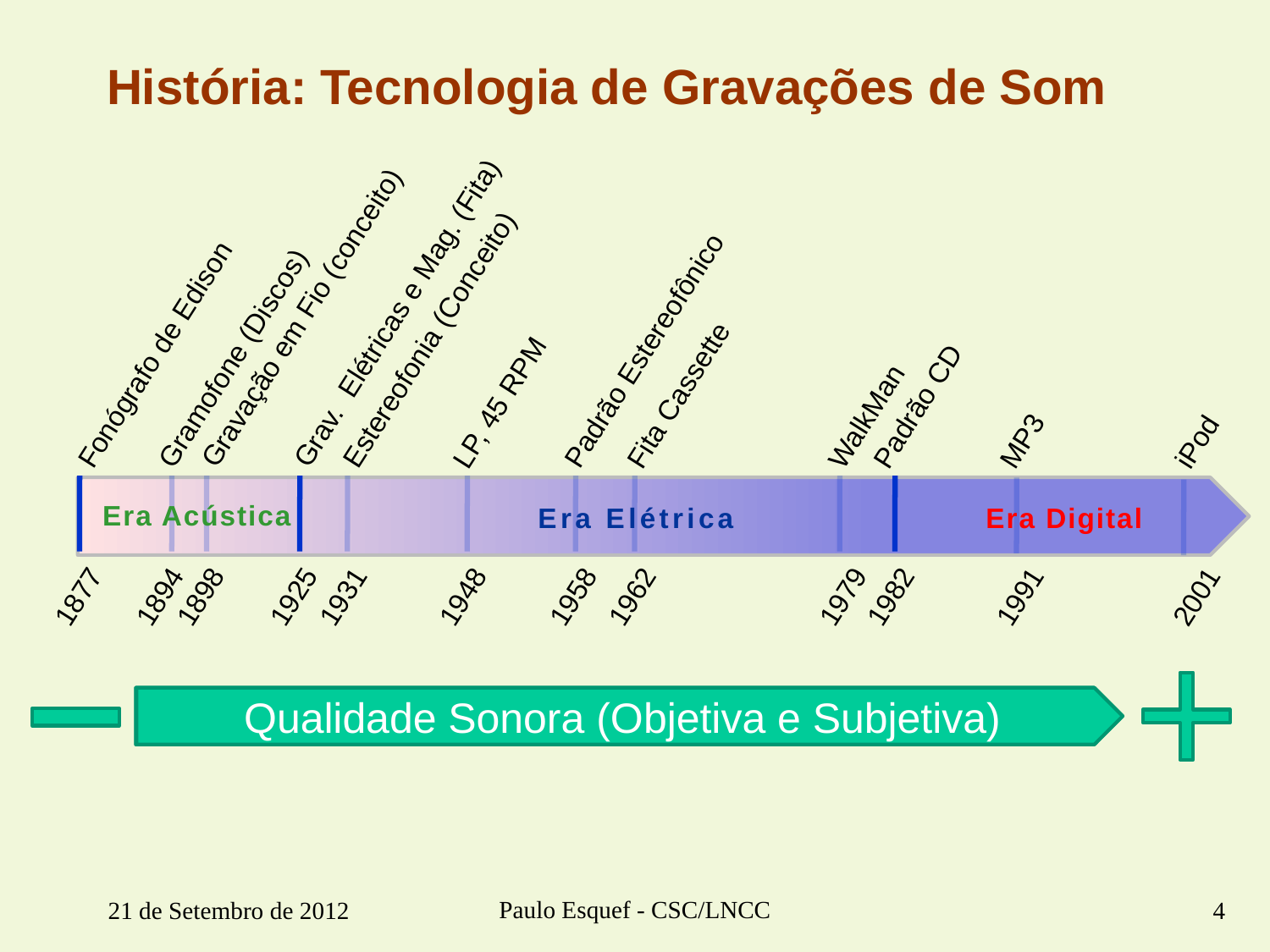

# História: Tecnologia de Gravações de Som
Grav.  Elétricas e Mag. (Fita)
Gravação em Fio (conceito)
Estereofonia (Conceito)
Padrão Estereofônico
Fonógrafo de Edison
Gramofone (Discos)
Fita Cassette
LP, 45 RPM
Padrão CD
WalkMan
MP3
iPod

Era Acústica
Era Elétrica
Era Digital
1877
1894
1898
1925
1931
1948
1958
1962
1979
1982
1991
2001

Padronização
Massificação
Qualidade Sonora (Objetiva e Subjetiva)

Paulo Esquef - CSC/LNCC
21 de Setembro de 2012
4